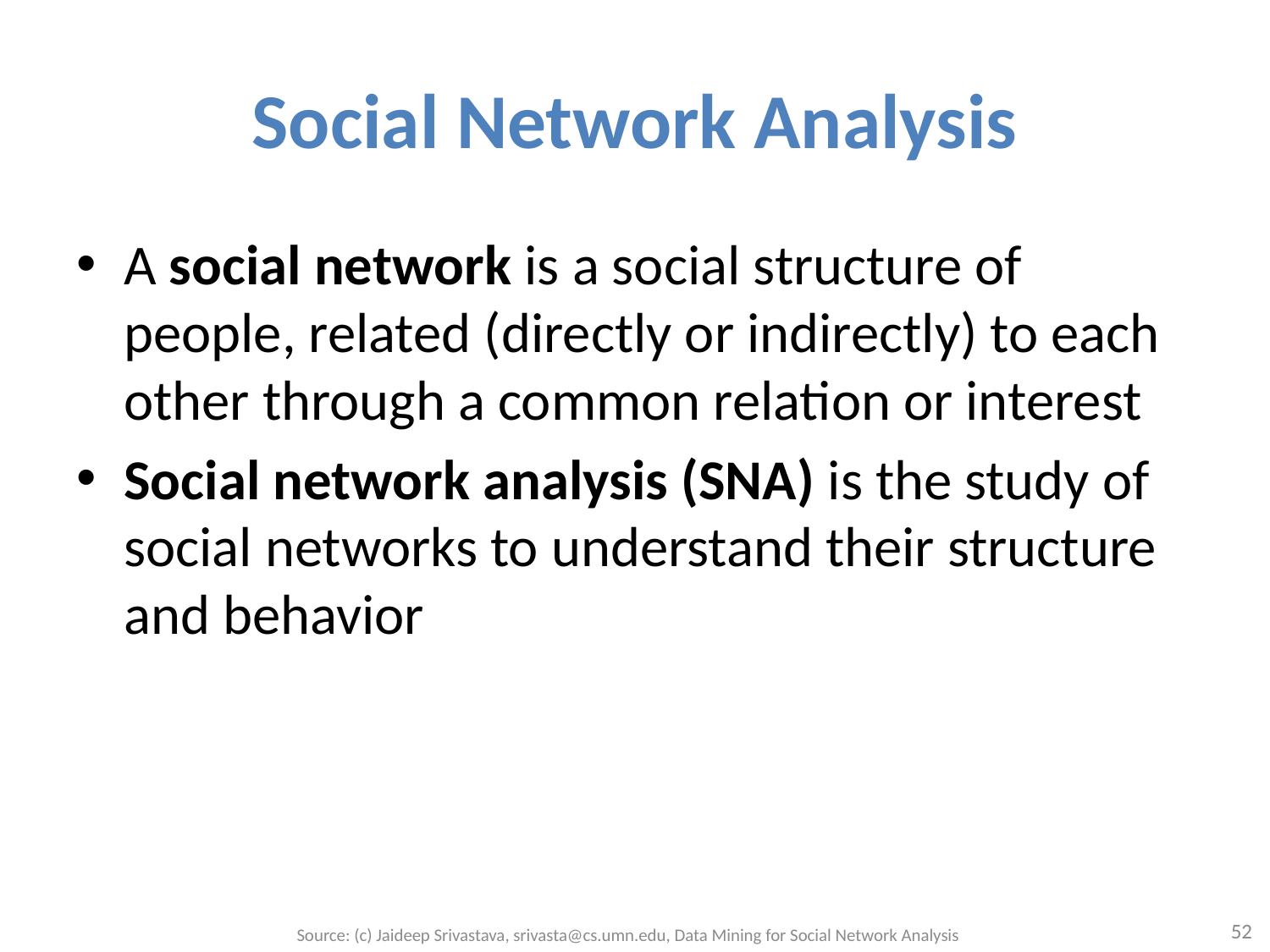

# Social Network Analysis
A social network is a social structure of people, related (directly or indirectly) to each other through a common relation or interest
Social network analysis (SNA) is the study of social networks to understand their structure and behavior

52
Source: (c) Jaideep Srivastava, srivasta@cs.umn.edu, Data Mining for Social Network Analysis